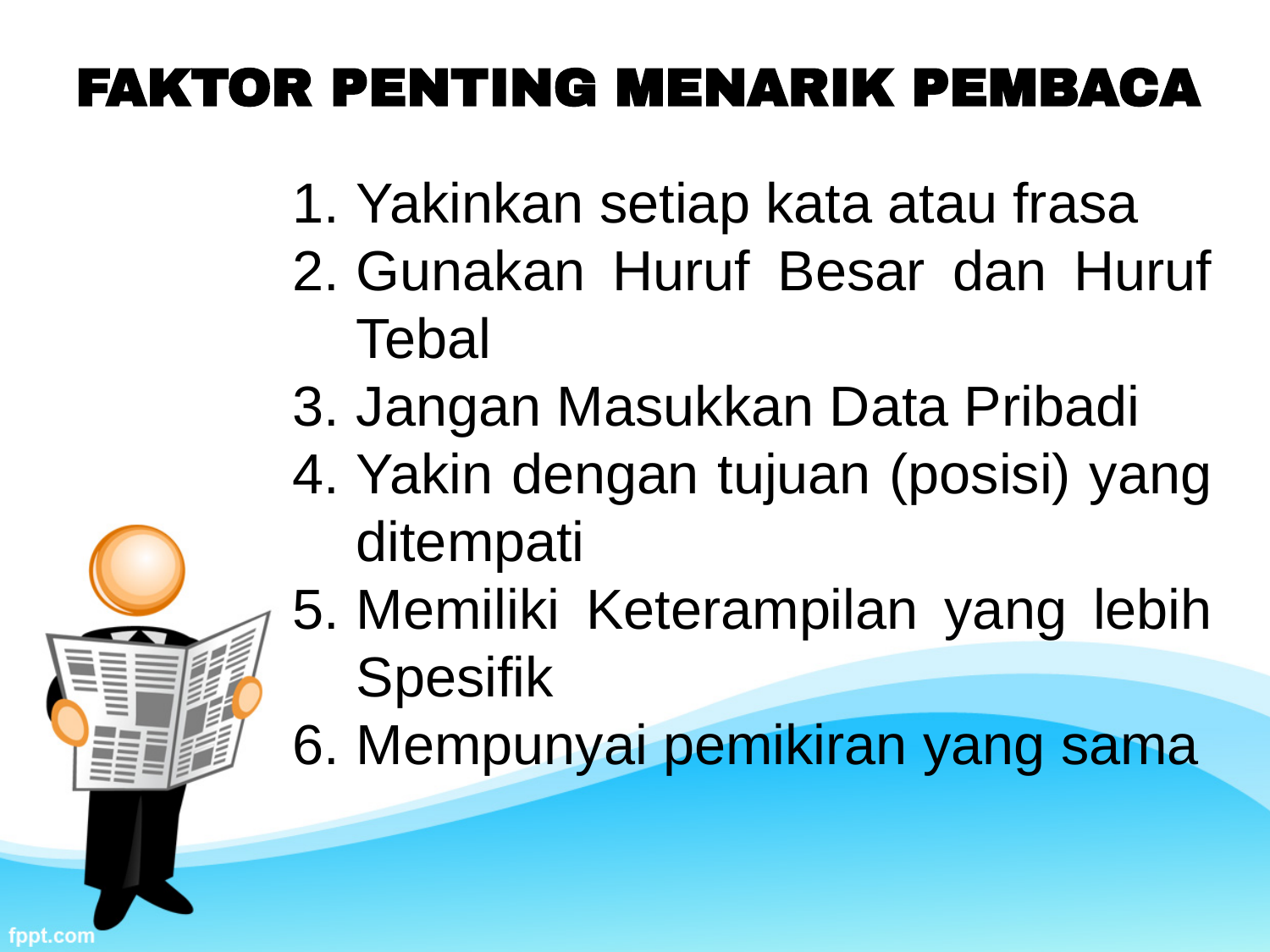

FAKTOR PENTING MENARIK PEMBACA
Yakinkan setiap kata atau frasa
Gunakan Huruf Besar dan Huruf Tebal
Jangan Masukkan Data Pribadi
Yakin dengan tujuan (posisi) yang ditempati
Memiliki Keterampilan yang lebih Spesifik
Mempunyai pemikiran yang sama